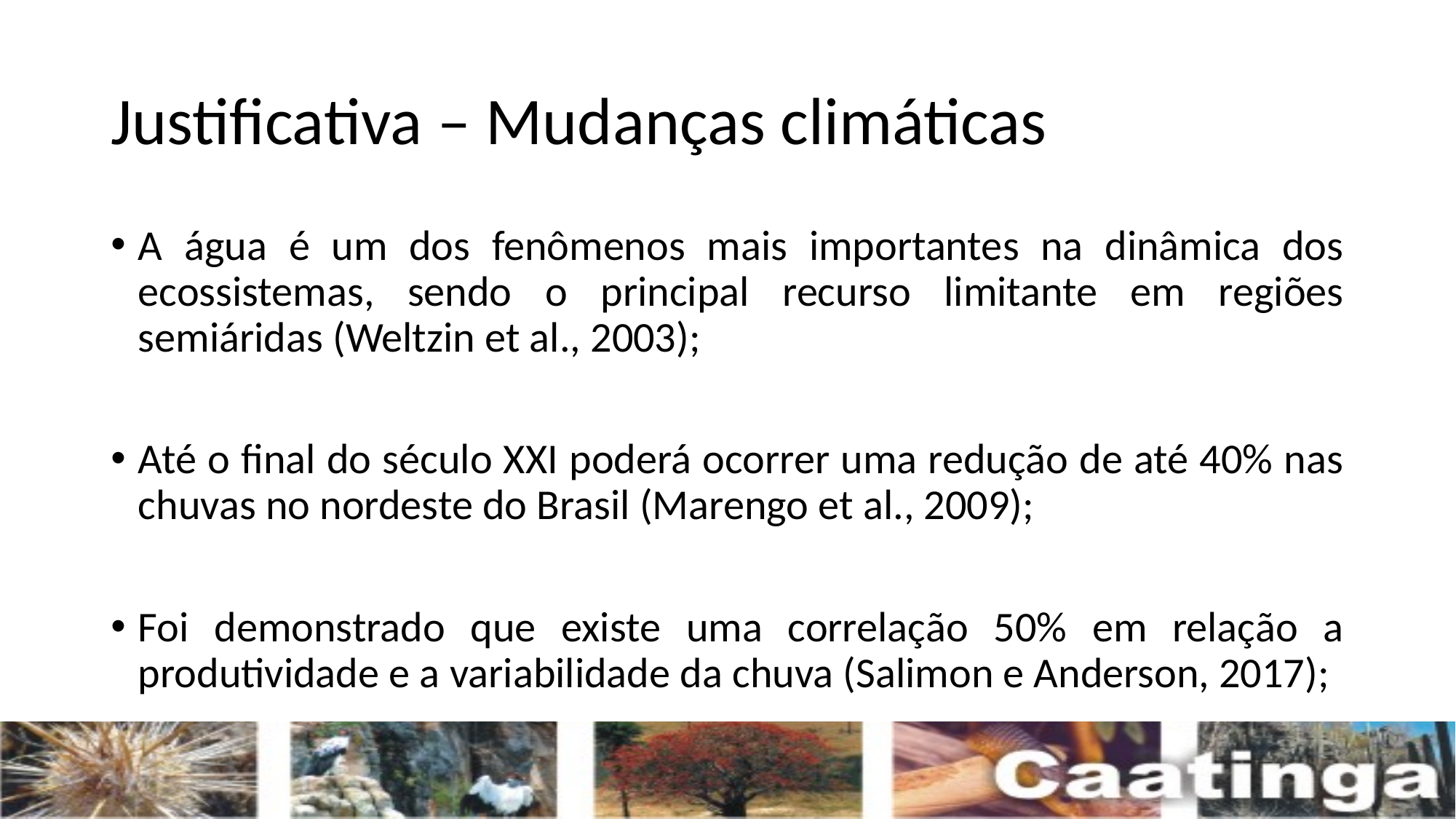

# Justificativa – Mudanças climáticas
A água é um dos fenômenos mais importantes na dinâmica dos ecossistemas, sendo o principal recurso limitante em regiões semiáridas (Weltzin et al., 2003);

Até o final do século XXI poderá ocorrer uma redução de até 40% nas chuvas no nordeste do Brasil (Marengo et al., 2009);

Foi demonstrado que existe uma correlação 50% em relação a produtividade e a variabilidade da chuva (Salimon e Anderson, 2017);